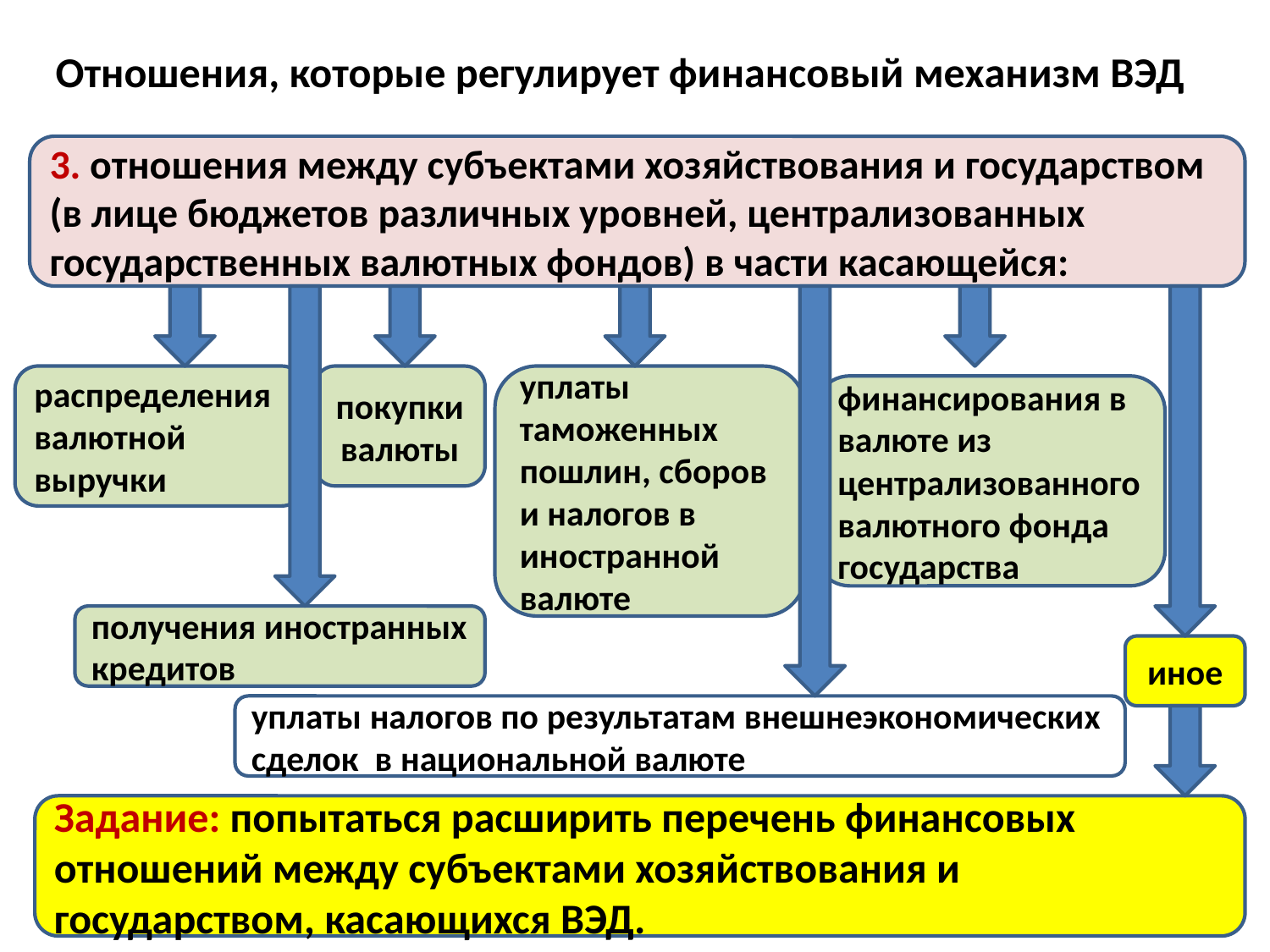

# Отношения, которые регулирует финансовый механизм ВЭД

3. отношения между субъектами хозяйствования и государством (в лице бюджетов различных уровней, централизованных государственных валютных фондов) в части касающейся:

распределения валютной выручки
покупки валюты
уплаты таможенных пошлин, сборов и налогов в иностранной валюте
финансирования в валюте из централизованного валютного фонда государства
получения иностранных кредитов
иное
уплаты налогов по результатам внешнеэкономических сделок  в национальной валюте

Задание: попытаться расширить перечень финансовых отношений между субъектами хозяйствования и государством, касающихся ВЭД.